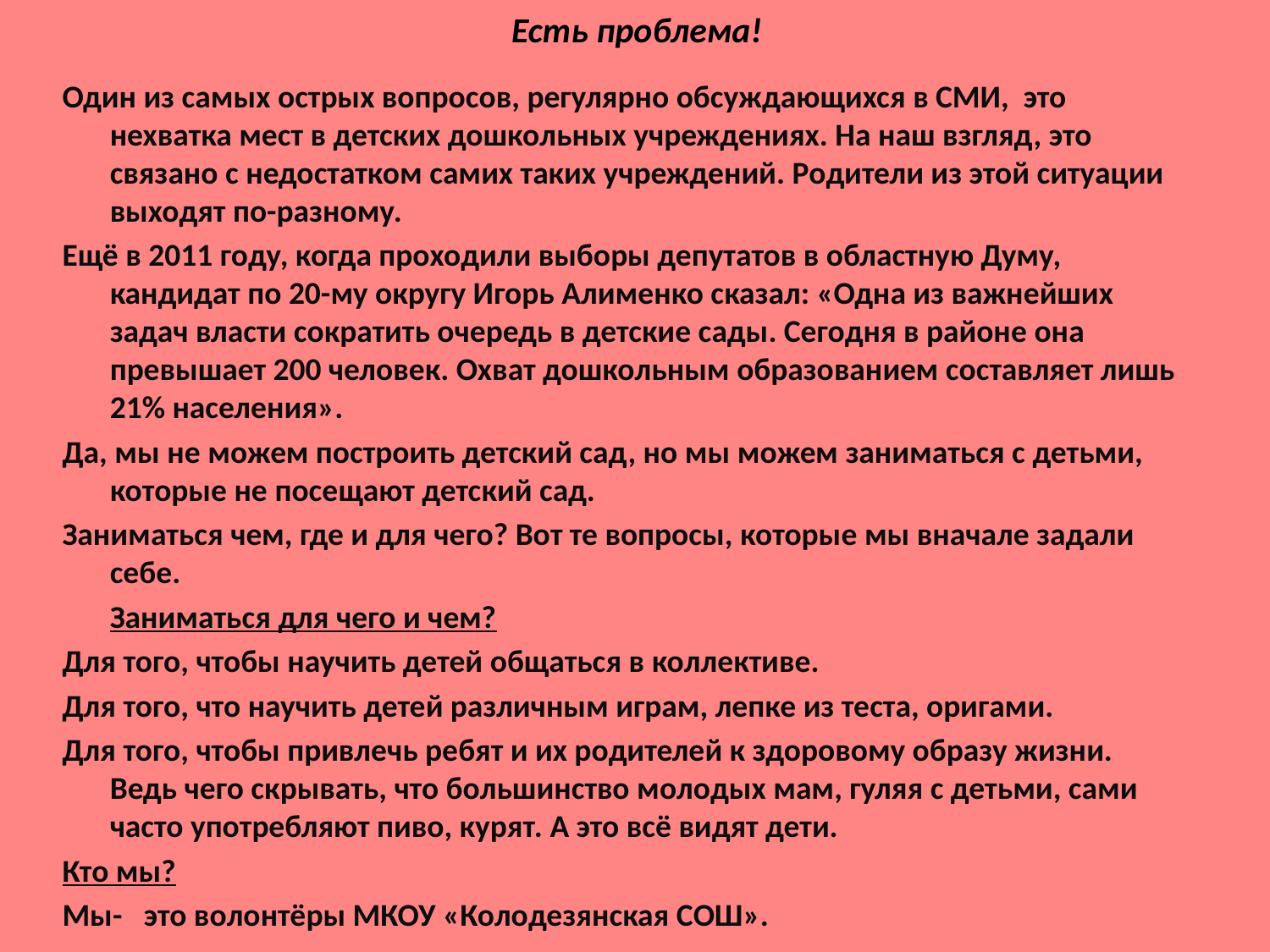

# Есть проблема!
Один из самых острых вопросов, регулярно обсуждающихся в СМИ,  это нехватка мест в детских дошкольных учреждениях. На наш взгляд, это связано с недостатком самих таких учреждений. Родители из этой ситуации выходят по-разному.
Ещё в 2011 году, когда проходили выборы депутатов в областную Думу, кандидат по 20-му округу Игорь Алименко сказал: «Одна из важнейших задач власти сократить очередь в детские сады. Сегодня в районе она превышает 200 человек. Охват дошкольным образованием составляет лишь 21% населения».
Да, мы не можем построить детский сад, но мы можем заниматься с детьми, которые не посещают детский сад.
Заниматься чем, где и для чего? Вот те вопросы, которые мы вначале задали себе.
	Заниматься для чего и чем?
Для того, чтобы научить детей общаться в коллективе.
Для того, что научить детей различным играм, лепке из теста, оригами.
Для того, чтобы привлечь ребят и их родителей к здоровому образу жизни. Ведь чего скрывать, что большинство молодых мам, гуляя с детьми, сами часто употребляют пиво, курят. А это всё видят дети.
Кто мы?
Мы-   это волонтёры МКОУ «Колодезянская СОШ».